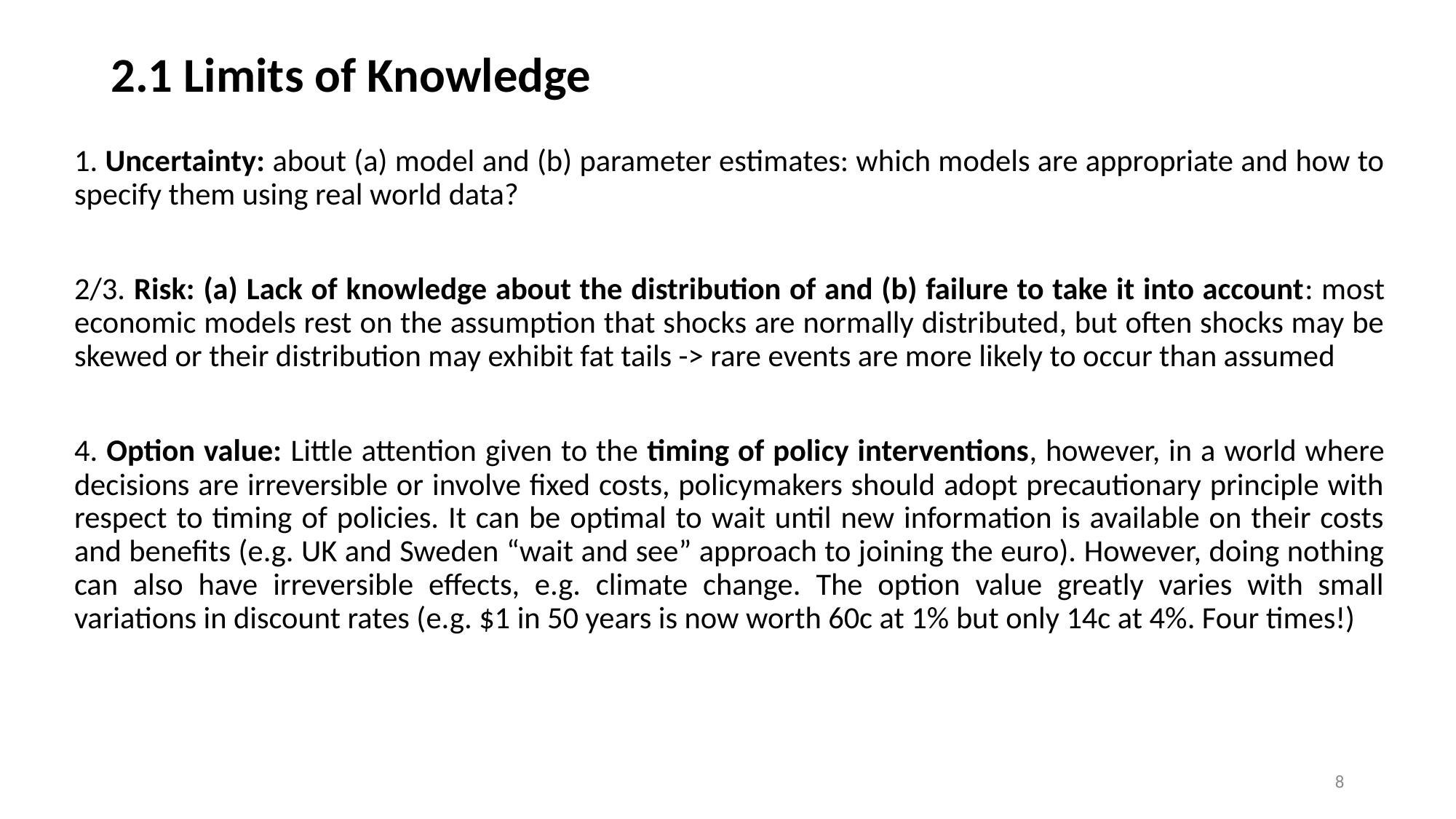

# 2.1 Limits of Knowledge
1. Uncertainty: about (a) model and (b) parameter estimates: which models are appropriate and how to specify them using real world data?

2/3. Risk: (a) Lack of knowledge about the distribution of and (b) failure to take it into account: most economic models rest on the assumption that shocks are normally distributed, but often shocks may be skewed or their distribution may exhibit fat tails -> rare events are more likely to occur than assumed

4. Option value: Little attention given to the timing of policy interventions, however, in a world where decisions are irreversible or involve fixed costs, policymakers should adopt precautionary principle with respect to timing of policies. It can be optimal to wait until new information is available on their costs and benefits (e.g. UK and Sweden “wait and see” approach to joining the euro). However, doing nothing can also have irreversible effects, e.g. climate change. The option value greatly varies with small variations in discount rates (e.g. $1 in 50 years is now worth 60c at 1% but only 14c at 4%. Four times!)
8